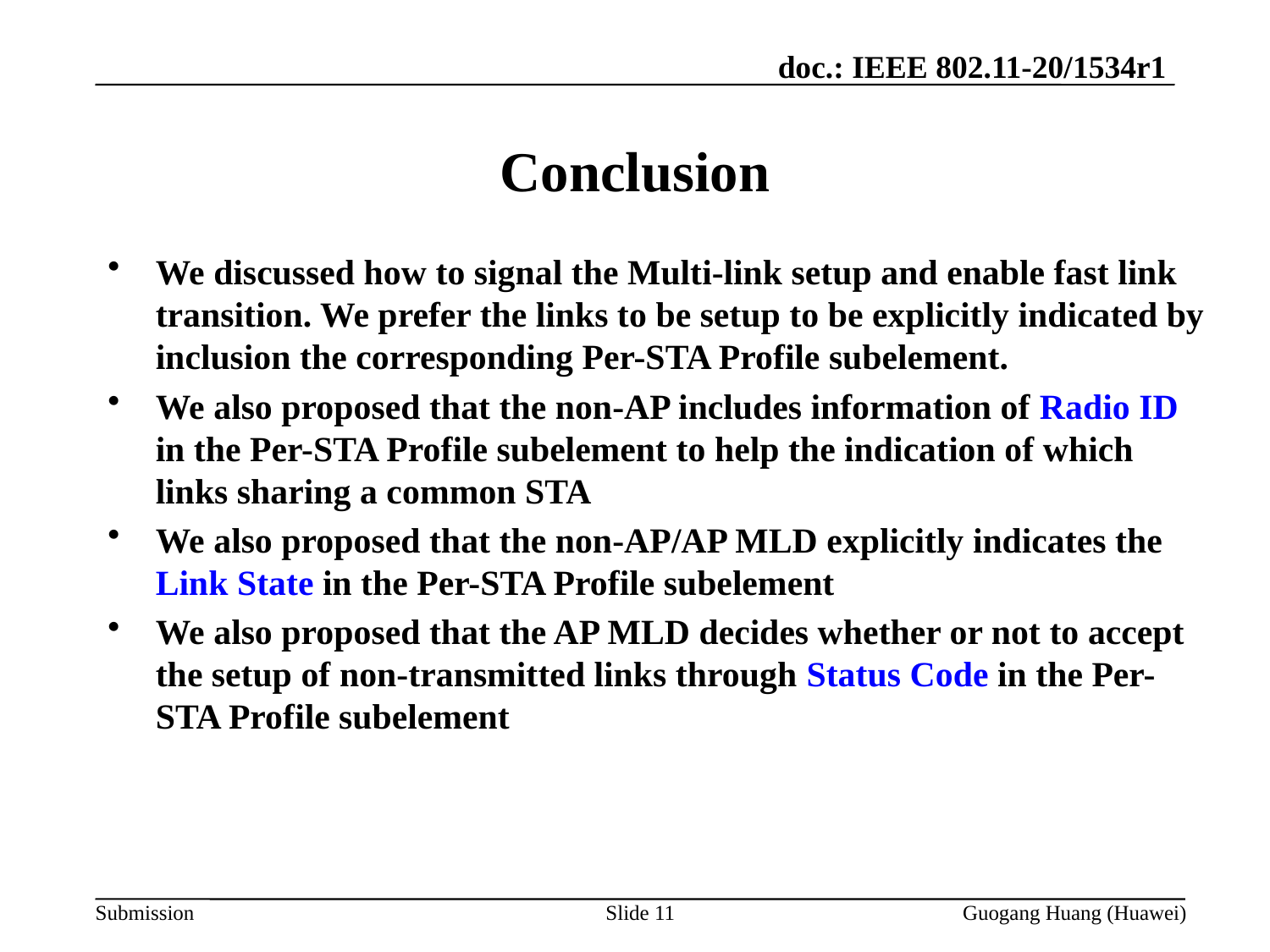

# Conclusion
We discussed how to signal the Multi-link setup and enable fast link transition. We prefer the links to be setup to be explicitly indicated by inclusion the corresponding Per-STA Profile subelement.
We also proposed that the non-AP includes information of Radio ID in the Per-STA Profile subelement to help the indication of which links sharing a common STA
We also proposed that the non-AP/AP MLD explicitly indicates the Link State in the Per-STA Profile subelement
We also proposed that the AP MLD decides whether or not to accept the setup of non-transmitted links through Status Code in the Per-STA Profile subelement

Slide 11
Guogang Huang (Huawei)